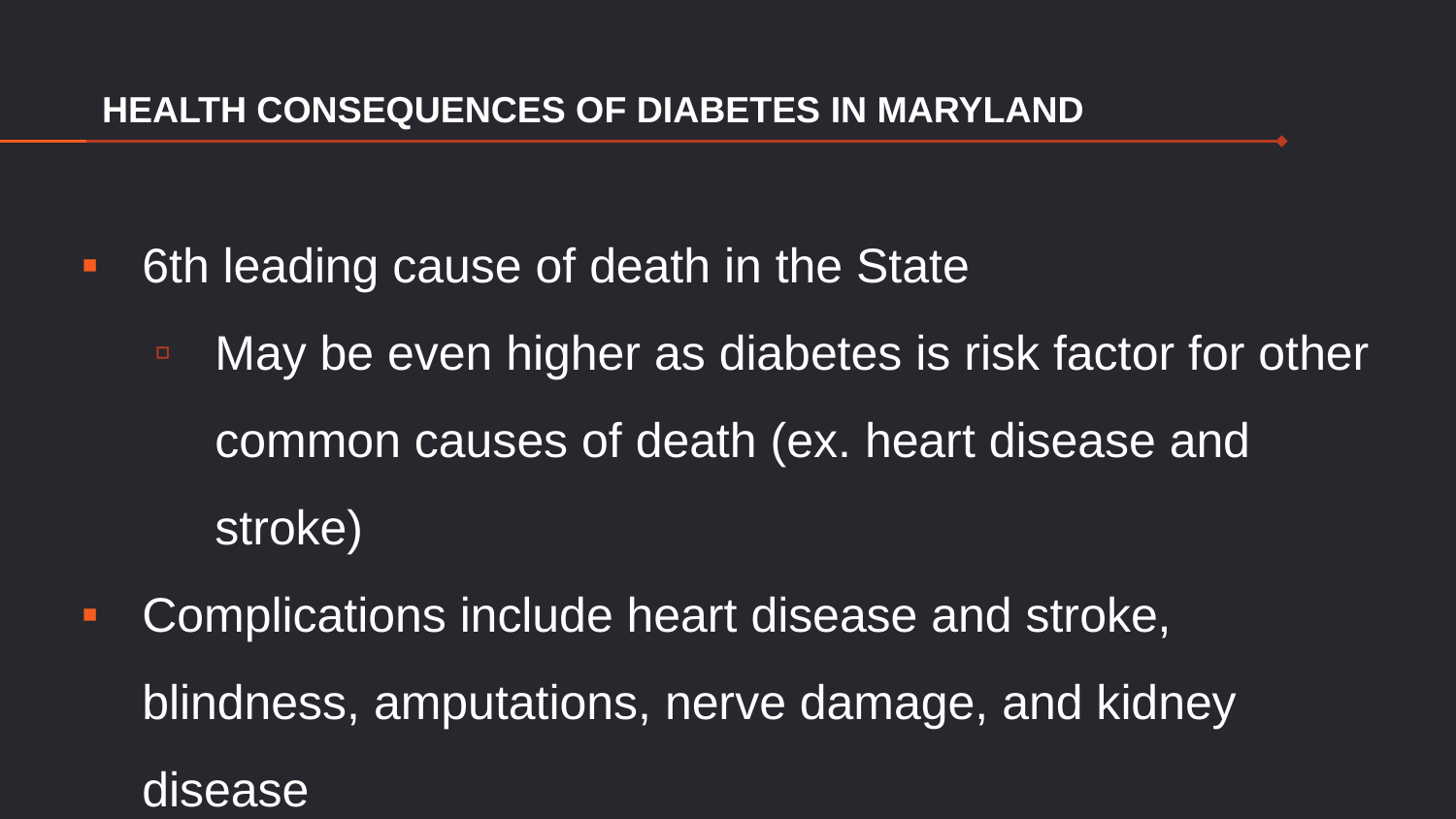

# HEALTH CONSEQUENCES OF DIABETES IN MARYLAND
6th leading cause of death in the State
May be even higher as diabetes is risk factor for other common causes of death (ex. heart disease and stroke)
Complications include heart disease and stroke, blindness, amputations, nerve damage, and kidney disease